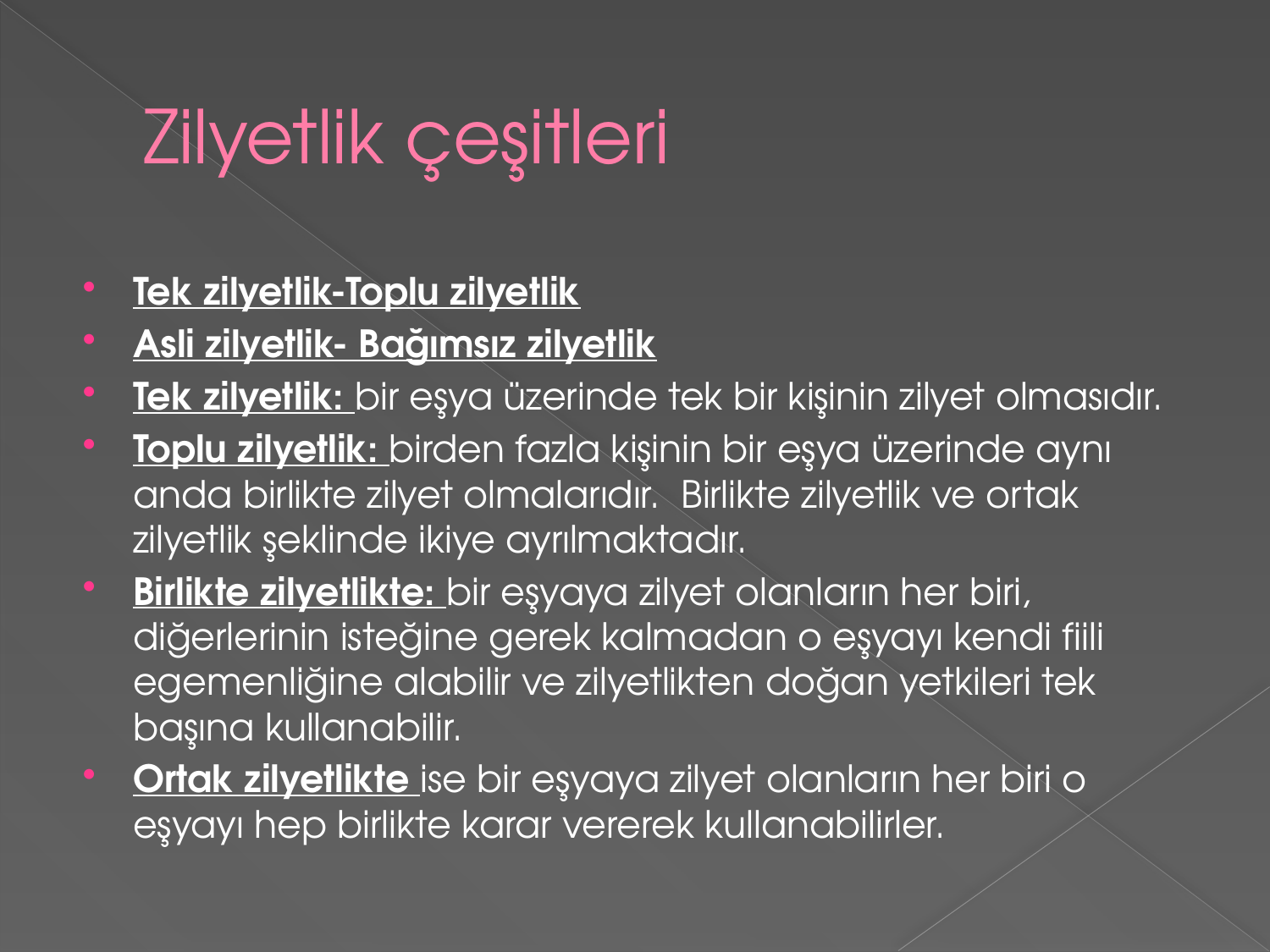

# Zilyetlik çeşitleri
Tek zilyetlik-Toplu zilyetlik
Asli zilyetlik- Bağımsız zilyetlik
Tek zilyetlik: bir eşya üzerinde tek bir kişinin zilyet olmasıdır.
Toplu zilyetlik: birden fazla kişinin bir eşya üzerinde aynı anda birlikte zilyet olmalarıdır.  Birlikte zilyetlik ve ortak zilyetlik şeklinde ikiye ayrılmaktadır.
Birlikte zilyetlikte: bir eşyaya zilyet olanların her biri, diğerlerinin isteğine gerek kalmadan o eşyayı kendi fiili egemenliğine alabilir ve zilyetlikten doğan yetkileri tek başına kullanabilir.
Ortak zilyetlikte ise bir eşyaya zilyet olanların her biri o eşyayı hep birlikte karar vererek kullanabilirler.